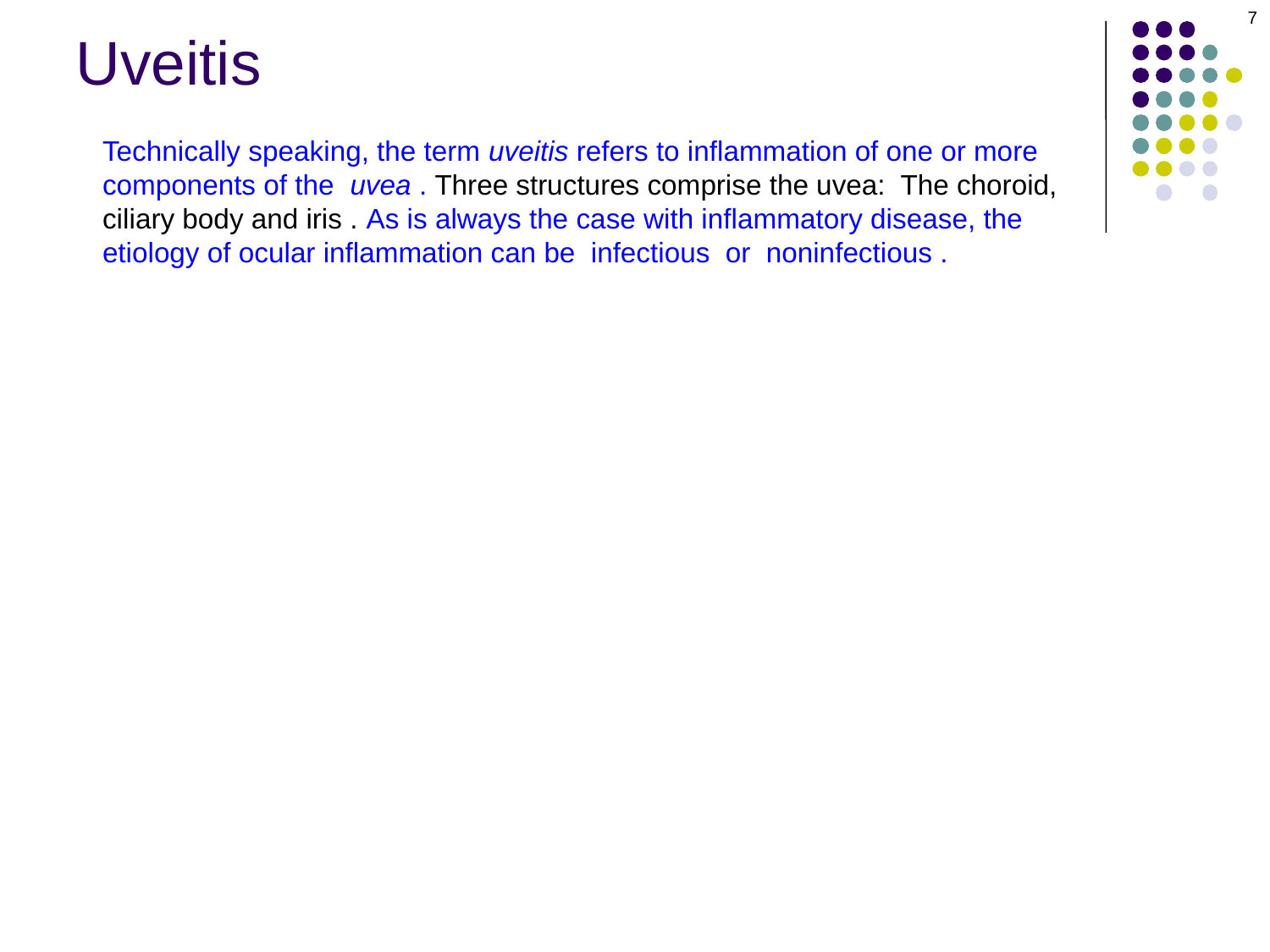

7
Uveitis
Technically speaking, the term uveitis refers to inflammation of one or more components of the  uvea . Three structures comprise the uvea:  The choroid, ciliary body and iris . As is always the case with inflammatory disease, the etiology of ocular inflammation can be  infectious  or  noninfectious .